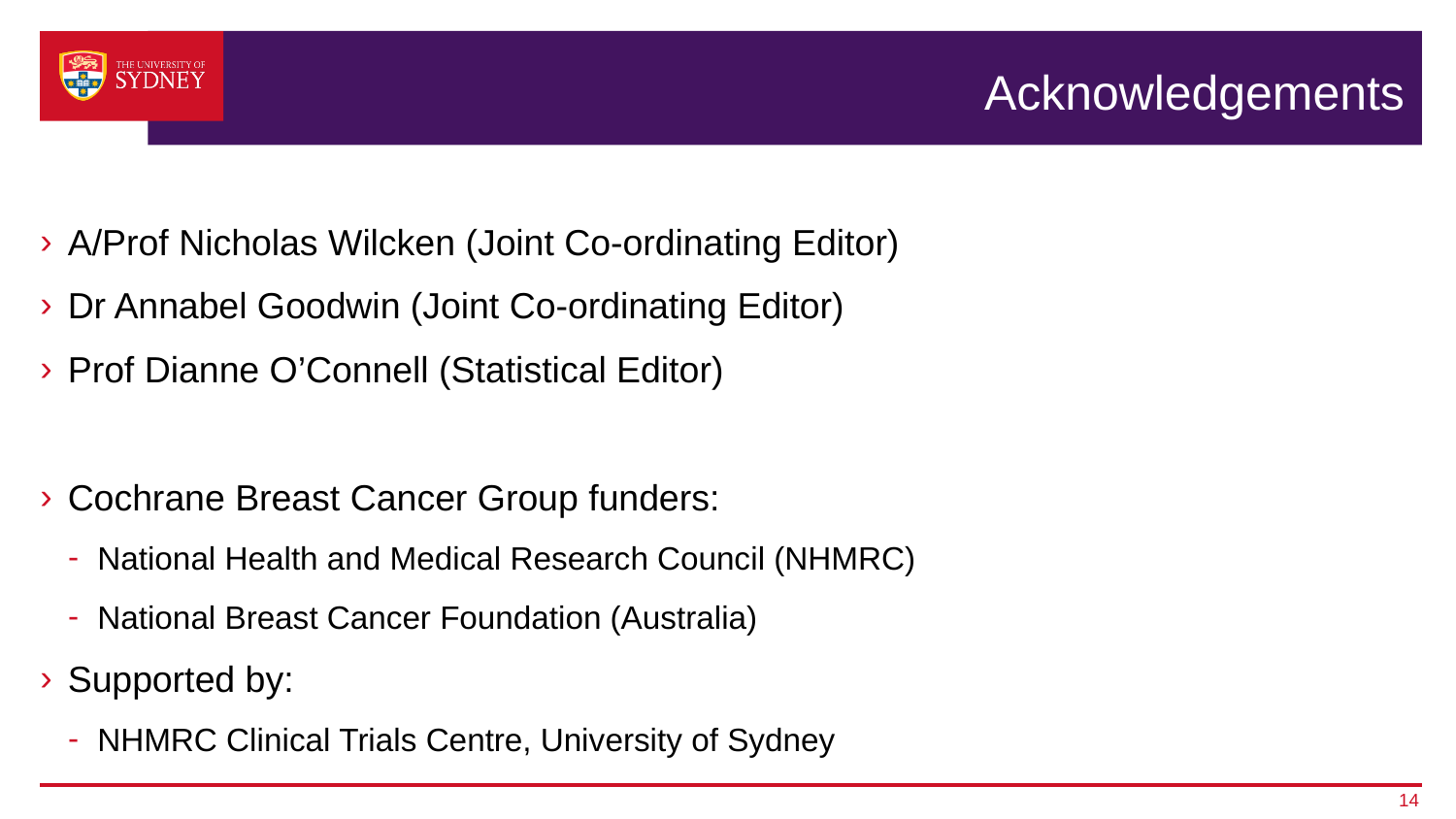

# Acknowledgements
A/Prof Nicholas Wilcken (Joint Co-ordinating Editor)
Dr Annabel Goodwin (Joint Co-ordinating Editor)
Prof Dianne O’Connell (Statistical Editor)

Cochrane Breast Cancer Group funders:
National Health and Medical Research Council (NHMRC)
National Breast Cancer Foundation (Australia)
Supported by:
NHMRC Clinical Trials Centre, University of Sydney

14